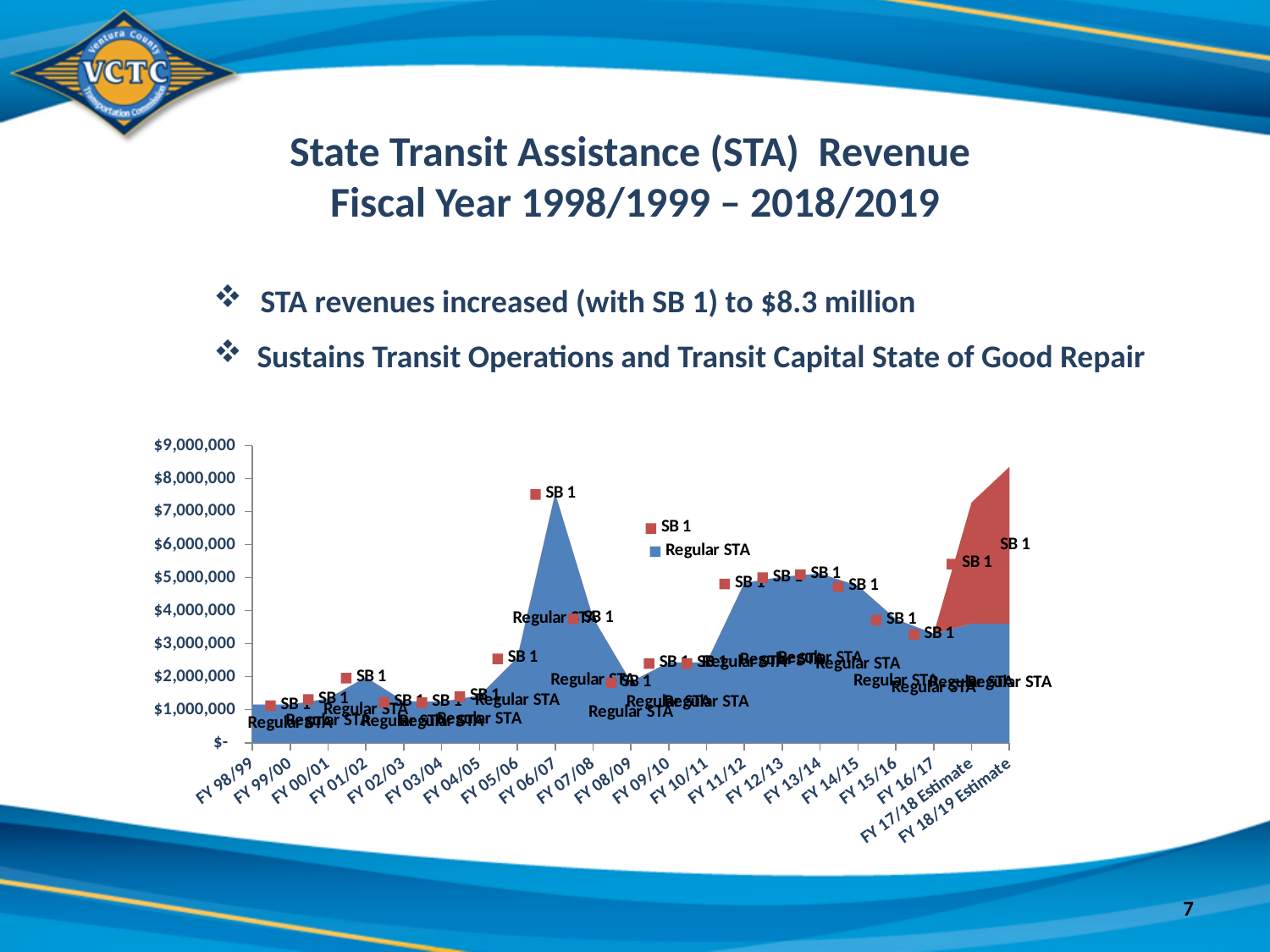

State Transit Assistance (STA)  Revenue
Fiscal Year 1998/1999 – 2018/2019
 STA revenues increased (with SB 1) to $8.3 million

  Sustains Transit Operations and Transit Capital State of Good Repair

### Chart

| Category | Regular STA | SB 1  |
|---|---|---|
| FY 98/99 | 1156491.0 | 0.0 |
| FY 99/00 | 1151990.0 | 0.0 |
| FY 00/01 | 1337644.0 | 0.0 |
| FY 01/02 | 1982726.0 | 0.0 |
| FY 02/03 | 1255856.0 | 0.0 |
| FY 03/04 | 1243357.0 | 0.0 |
| FY 04/05 | 1429010.0 | 0.0 |
| FY 05/06 | 2570506.0 | 0.0 |
| FY 06/07 | 7546616.0 | 0.0 |
| FY 07/08 | 3780663.0 | 0.0 |
| FY 08/09 | 1844192.0 | 0.0 |
| FY 09/10 | 2427793.5 | 0.0 |
| FY 10/11 | 2427793.5 | 0.0 |
| FY 11/12 | 4838080.0 | 0.0 |
| FY 12/13 | 5026974.0 | 0.0 |
| FY 13/14 | 5122999.0 | 0.0 |
| FY 14/15 | 4752030.0 | 0.0 |
| FY 15/16 | 3743272.0 | 0.0 |
| FY 16/17 | 3305366.0 | 0.0 |
| FY 17/18 Estimate | 3609126.0 | 3666380.0 |
| FY 18/19 Estimate | 3609126.0 | 4746279.0 |
7